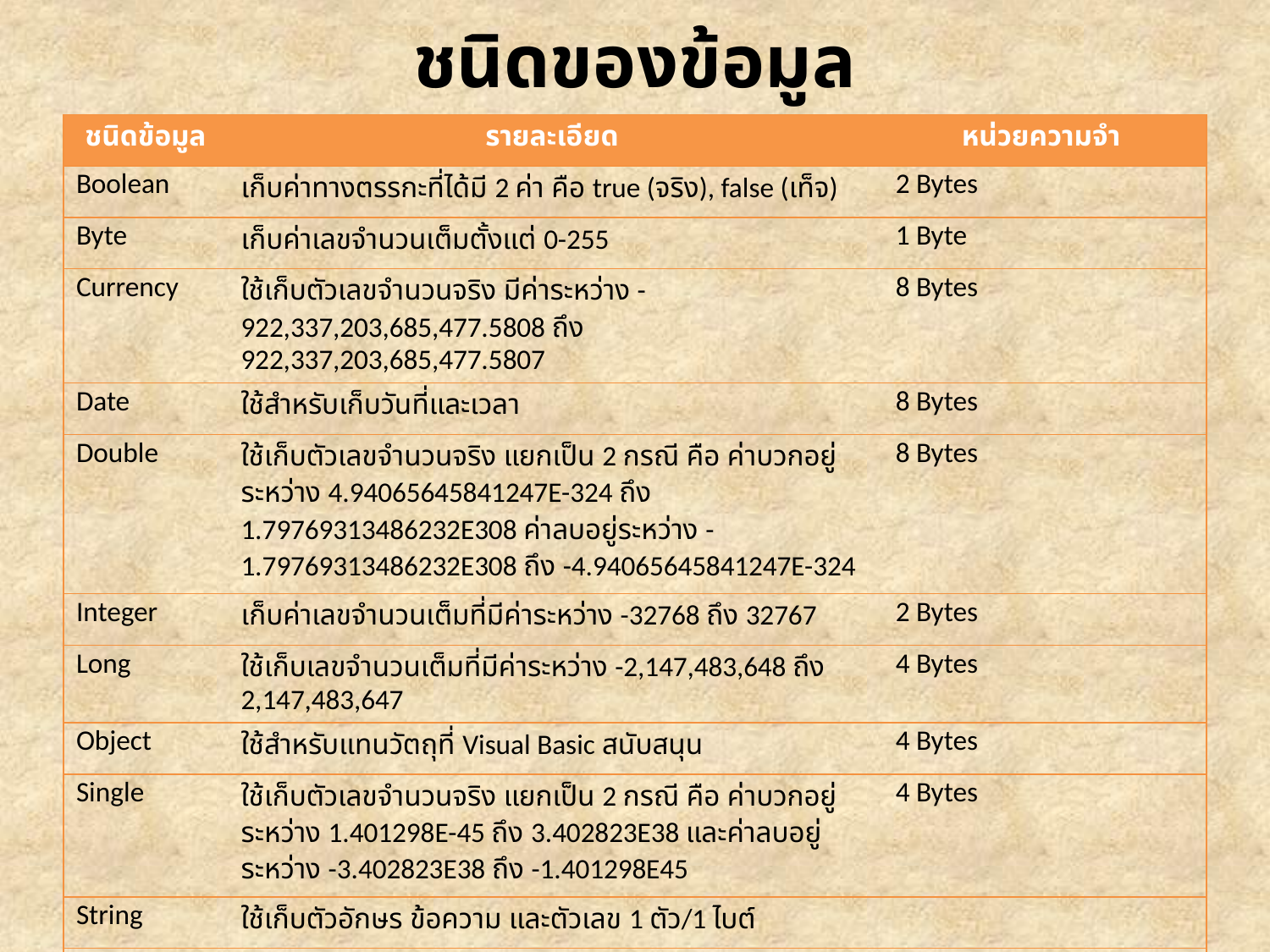

# ชนิดของข้อมูล
| ชนิดข้อมูล | รายละเอียด | หน่วยความจำ |
| --- | --- | --- |
| Boolean | เก็บค่าทางตรรกะที่ได้มี 2 ค่า คือ true (จริง), false (เท็จ) | 2 Bytes |
| Byte | เก็บค่าเลขจำนวนเต็มตั้งแต่ 0-255 | 1 Byte |
| Currency | ใช้เก็บตัวเลขจำนวนจริง มีค่าระหว่าง - 922,337,203,685,477.5808 ถึง 922,337,203,685,477.5807 | 8 Bytes |
| Date | ใช้สำหรับเก็บวันที่และเวลา | 8 Bytes |
| Double | ใช้เก็บตัวเลขจำนวนจริง แยกเป็น 2 กรณี คือ ค่าบวกอยู่ระหว่าง 4.94065645841247E-324 ถึง 1.79769313486232E308 ค่าลบอยู่ระหว่าง - 1.79769313486232E308 ถึง -4.94065645841247E-324 | 8 Bytes |
| Integer | เก็บค่าเลขจำนวนเต็มที่มีค่าระหว่าง -32768 ถึง 32767 | 2 Bytes |
| Long | ใช้เก็บเลขจำนวนเต็มที่มีค่าระหว่าง -2,147,483,648 ถึง 2,147,483,647 | 4 Bytes |
| Object | ใช้สำหรับแทนวัตถุที่ Visual Basic สนับสนุน | 4 Bytes |
| Single | ใช้เก็บตัวเลขจำนวนจริง แยกเป็น 2 กรณี คือ ค่าบวกอยู่ระหว่าง 1.401298E-45 ถึง 3.402823E38 และค่าลบอยู่ระหว่าง -3.402823E38 ถึง -1.401298E45 | 4 Bytes |
| String | ใช้เก็บตัวอักษร ข้อความ และตัวเลข 1 ตัว/1 ไบต์ |  |
| Variant | ข้อมูลพิเศษสามารถเก็บข้อมูลได้ทุกชนิด | 16 Bytes |